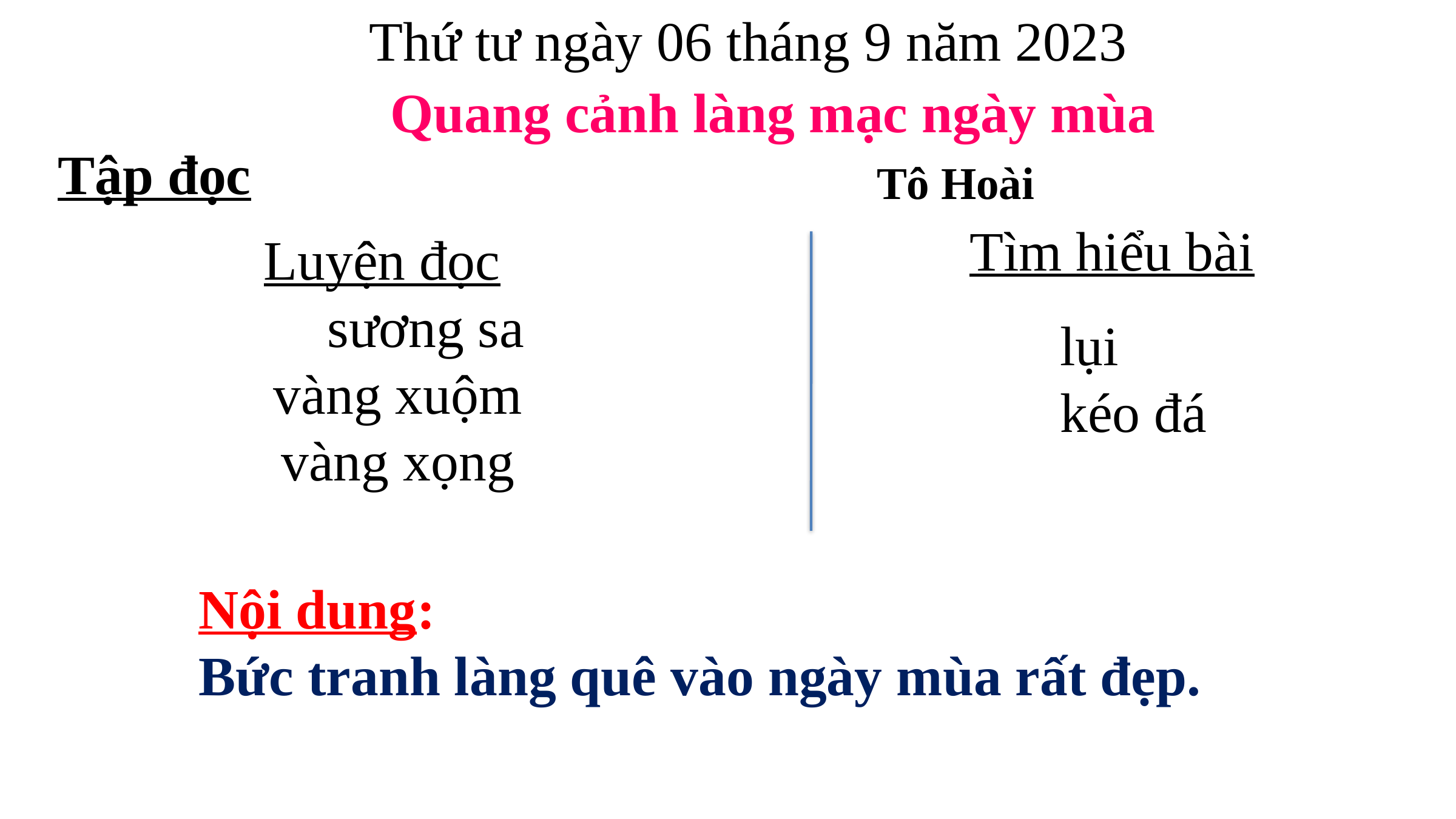

Thứ tư ngày 06 tháng 9 năm 2023

Tập đọc
Quang cảnh làng mạc ngày mùa
				Tô Hoài
Tìm hiểu bài
Luyện đọc
    sương sa
vàng xuộm
vàng xọng
lụi
kéo đá
   	Nội dung:
	Bức tranh làng quê vào ngày mùa rất đẹp.